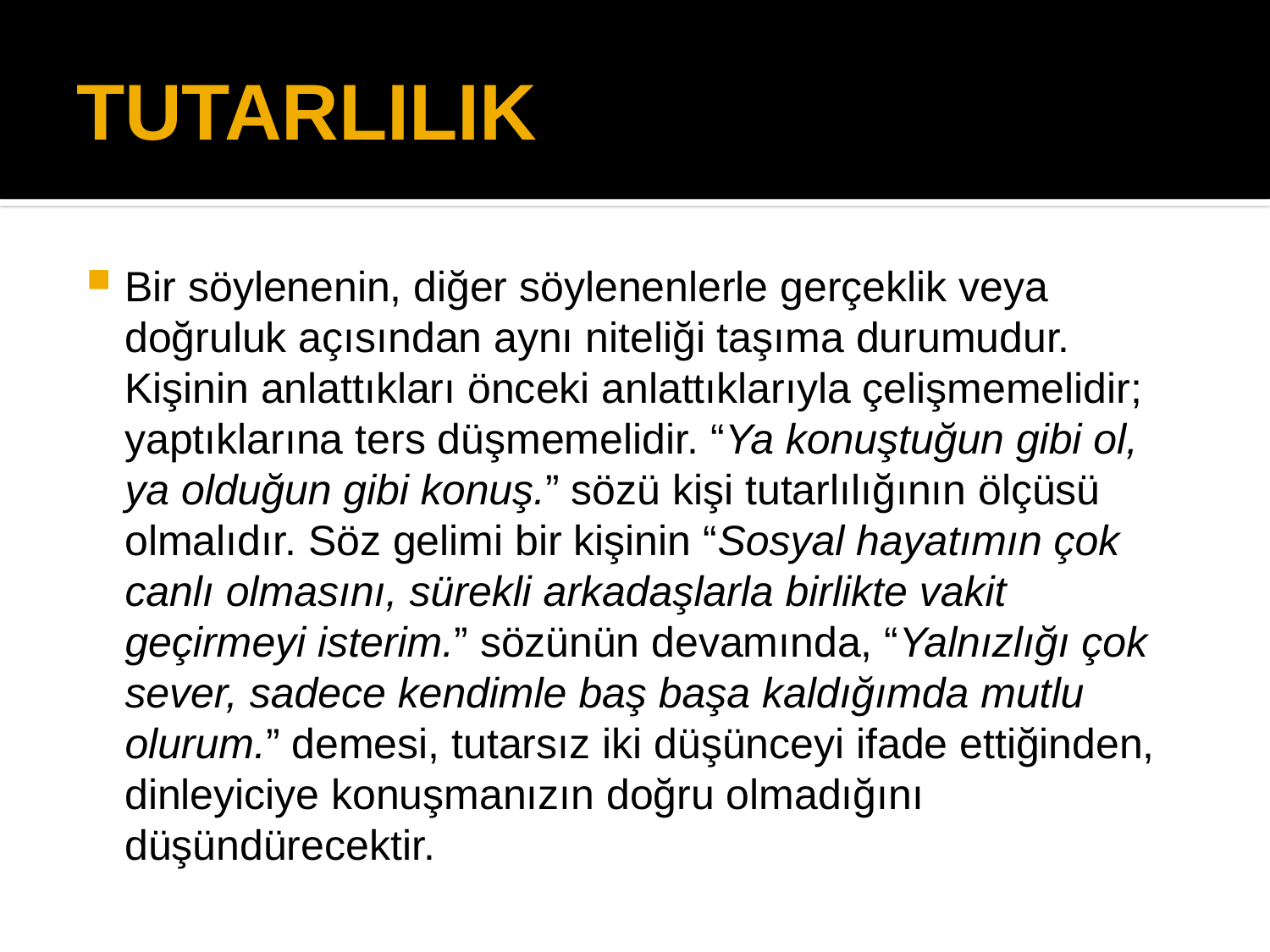

# TUTARLILIK
Bir söylenenin, diğer söylenenlerle gerçeklik veya doğruluk açısından aynı niteliği taşıma durumudur. Kişinin anlattıkları önceki anlattıklarıyla çelişmemelidir; yaptıklarına ters düşmemelidir. “Ya konuştuğun gibi ol, ya olduğun gibi konuş.” sözü kişi tutarlılığının ölçüsü olmalıdır. Söz gelimi bir kişinin “Sosyal hayatımın çok canlı olmasını, sürekli arkadaşlarla birlikte vakit geçirmeyi isterim.” sözünün devamında, “Yalnızlığı çok sever, sadece kendimle baş başa kaldığımda mutlu olurum.” demesi, tutarsız iki düşünceyi ifade ettiğinden, dinleyiciye konuşmanızın doğru olmadığını düşündürecektir.